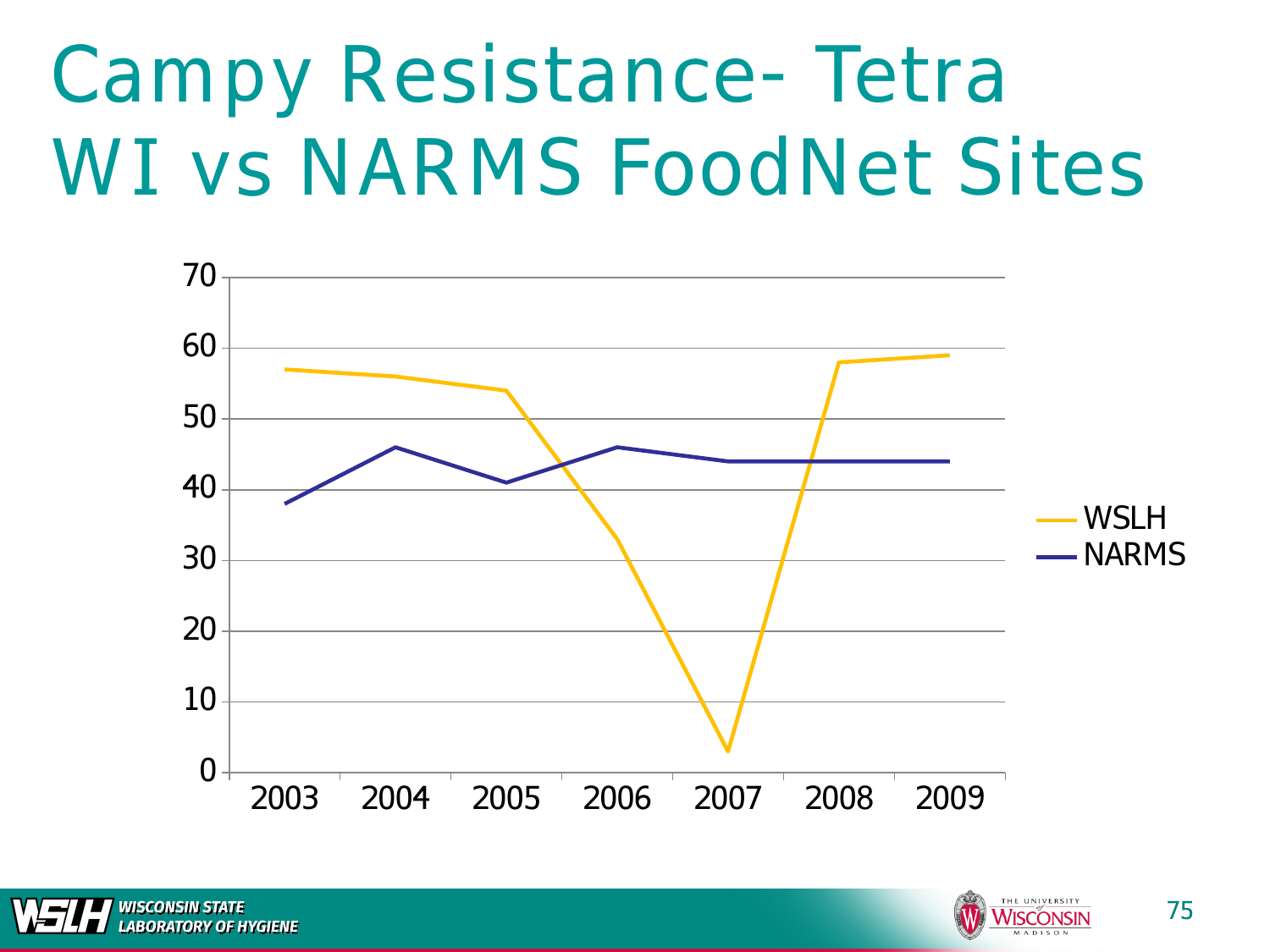

# Campy Resistance- Tetra WI vs NARMS FoodNet Sites

### Chart

| Category | WSLH | NARMS | Column1 |
|---|---|---|---|
| 2003 | 57.0 | 38.0 | None |
| 2004 | 56.0 | 46.0 | None |
| 2005 | 54.0 | 41.0 | None |
| 2006 | 33.0 | 46.0 | None |
| 2007 | 3.0 | 44.0 | None |
| 2008 | 58.0 | 44.0 | None |
| 2009 | 59.0 | 44.0 | None |
75